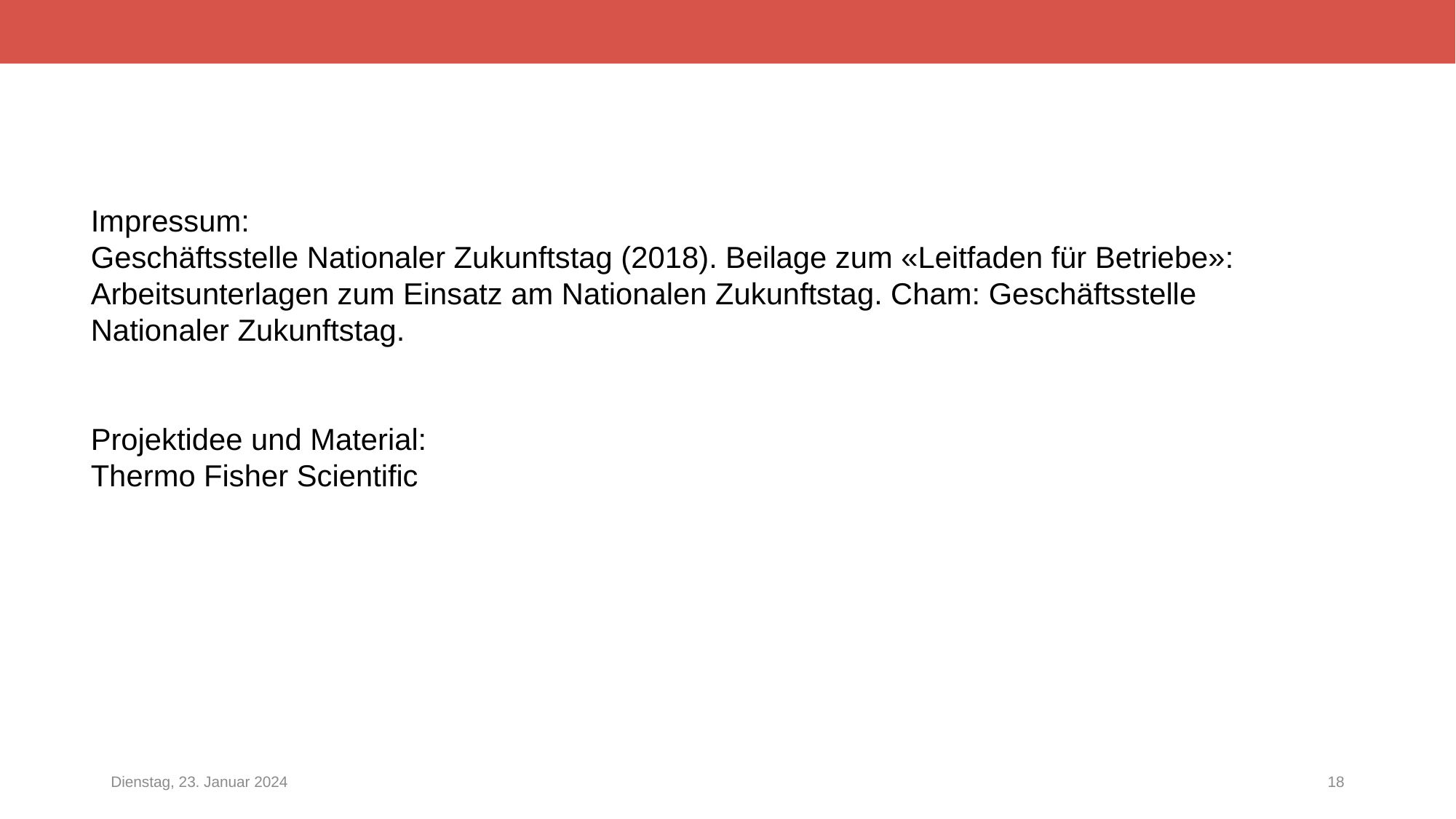

Impressum:
Geschäftsstelle Nationaler Zukunftstag (2018). Beilage zum «Leitfaden für Betriebe»: Arbeitsunterlagen zum Einsatz am Nationalen Zukunftstag. Cham: Geschäftsstelle Nationaler Zukunftstag.

Projektidee und Material:
Thermo Fisher Scientific
Dienstag, 23. Januar 2024

18